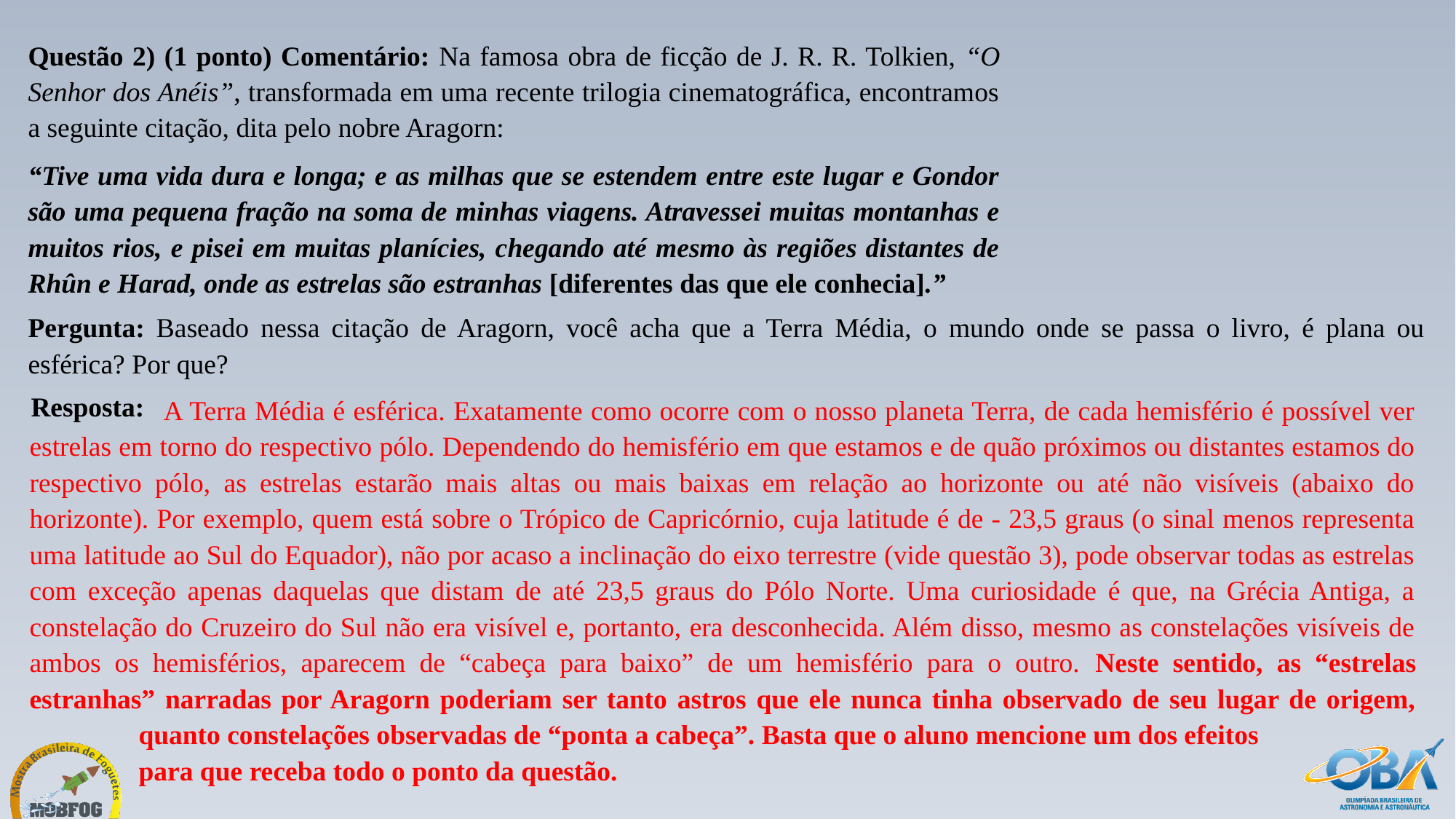

Questão 2) (1 ponto) Comentário: Na famosa obra de ficção de J. R. R. Tolkien, “O Senhor dos Anéis”, transformada em uma recente trilogia cinematográfica, encontramos a seguinte citação, dita pelo nobre Aragorn:
“Tive uma vida dura e longa; e as milhas que se estendem entre este lugar e Gondor são uma pequena fração na soma de minhas viagens. Atravessei muitas montanhas e muitos rios, e pisei em muitas planícies, chegando até mesmo às regiões distantes de Rhûn e Harad, onde as estrelas são estranhas [diferentes das que ele conhecia].”
Pergunta: Baseado nessa citação de Aragorn, você acha que a Terra Média, o mundo onde se passa o livro, é plana ou esférica? Por que?
Resposta:
	   A Terra Média é esférica. Exatamente como ocorre com o nosso planeta Terra, de cada hemisfério é possível ver estrelas em torno do respectivo pólo. Dependendo do hemisfério em que estamos e de quão próximos ou distantes estamos do respectivo pólo, as estrelas estarão mais altas ou mais baixas em relação ao horizonte ou até não visíveis (abaixo do horizonte). Por exemplo, quem está sobre o Trópico de Capricórnio, cuja latitude é de - 23,5 graus (o sinal menos representa uma latitude ao Sul do Equador), não por acaso a inclinação do eixo terrestre (vide questão 3), pode observar todas as estrelas com exceção apenas daquelas que distam de até 23,5 graus do Pólo Norte. Uma curiosidade é que, na Grécia Antiga, a constelação do Cruzeiro do Sul não era visível e, portanto, era desconhecida. Além disso, mesmo as constelações visíveis de ambos os hemisférios, aparecem de “cabeça para baixo” de um hemisfério para o outro. Neste sentido, as “estrelas estranhas” narradas por Aragorn poderiam ser tanto astros que ele nunca tinha observado de seu lugar de origem, 	quanto constelações observadas de “ponta a cabeça”. Basta que o aluno mencione um dos efeitos
	para que receba todo o ponto da questão.